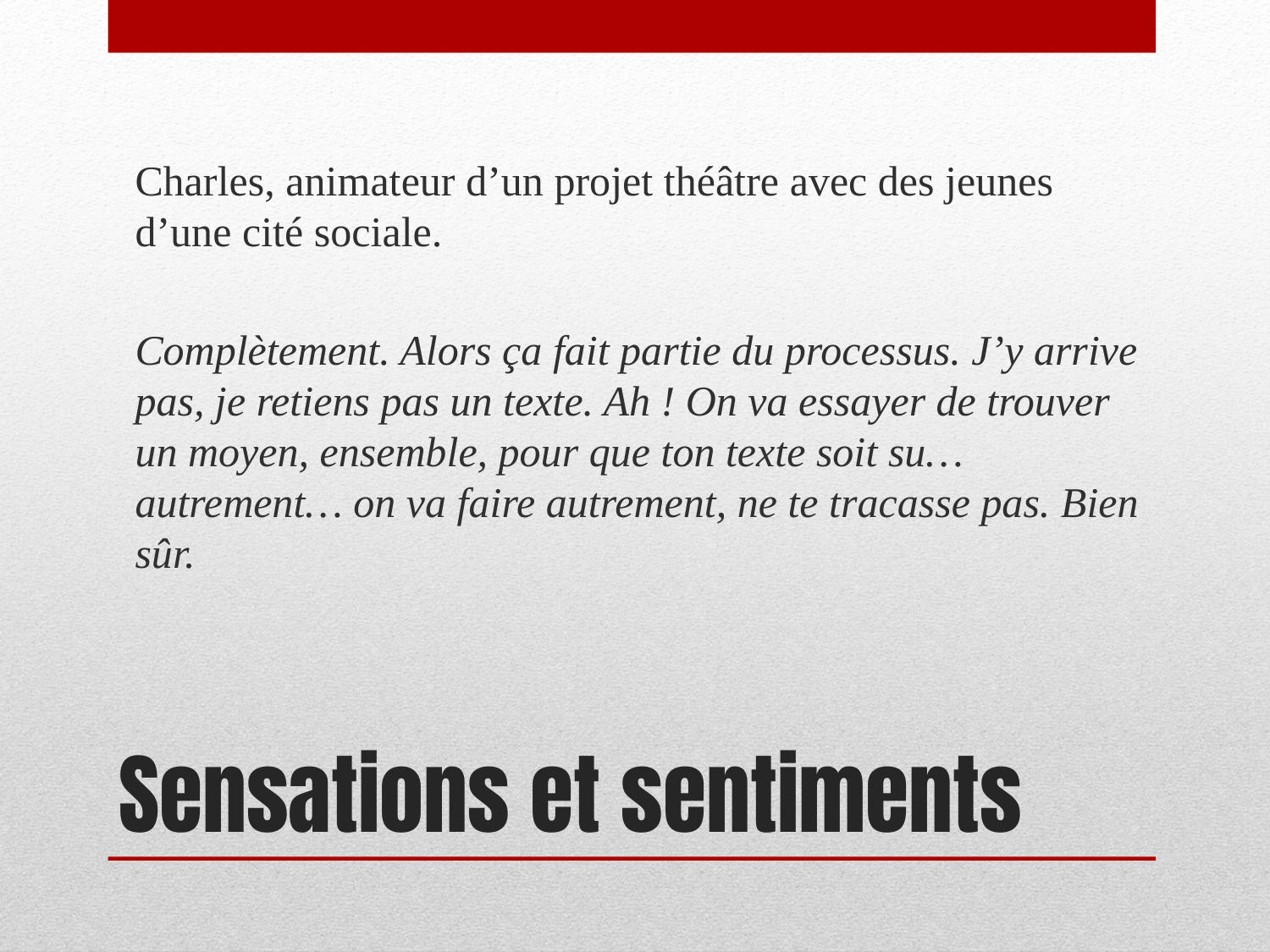

Charles, animateur d’un projet théâtre avec des jeunes d’une cité sociale.

Complètement. Alors ça fait partie du processus. J’y arrive pas, je retiens pas un texte. Ah ! On va essayer de trouver un moyen, ensemble, pour que ton texte soit su… autrement… on va faire autrement, ne te tracasse pas. Bien sûr.
# Sensations et sentiments